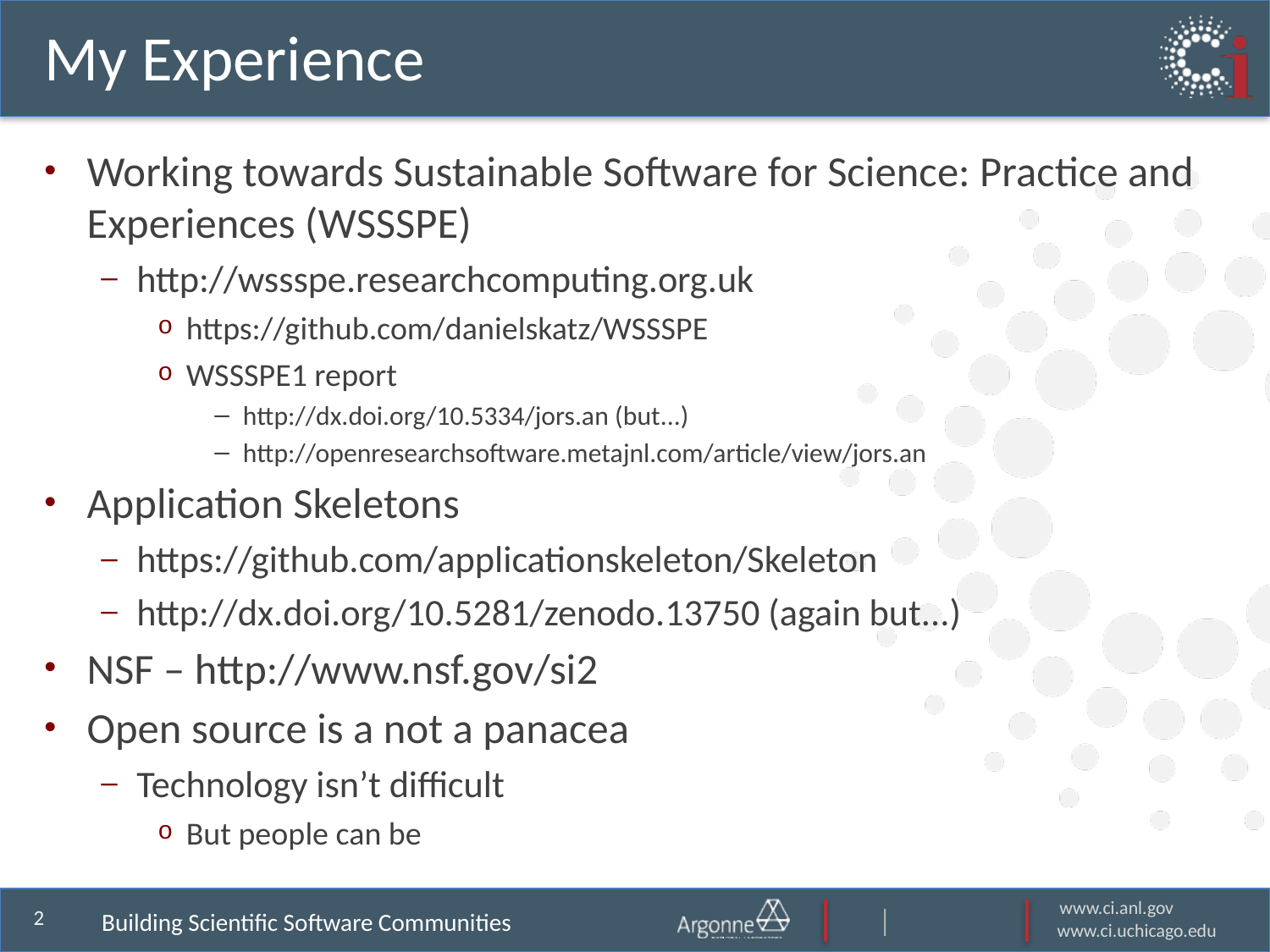

# My Experience
Working towards Sustainable Software for Science: Practice and Experiences (WSSSPE)
http://wssspe.researchcomputing.org.uk
https://github.com/danielskatz/WSSSPE
WSSSPE1 report
http://dx.doi.org/10.5334/jors.an (but...)
http://openresearchsoftware.metajnl.com/article/view/jors.an
Application Skeletons
https://github.com/applicationskeleton/Skeleton
http://dx.doi.org/10.5281/zenodo.13750 (again but...)
NSF – http://www.nsf.gov/si2
Open source is a not a panacea
Technology isn’t difficult
But people can be
Building Scientific Software Communities